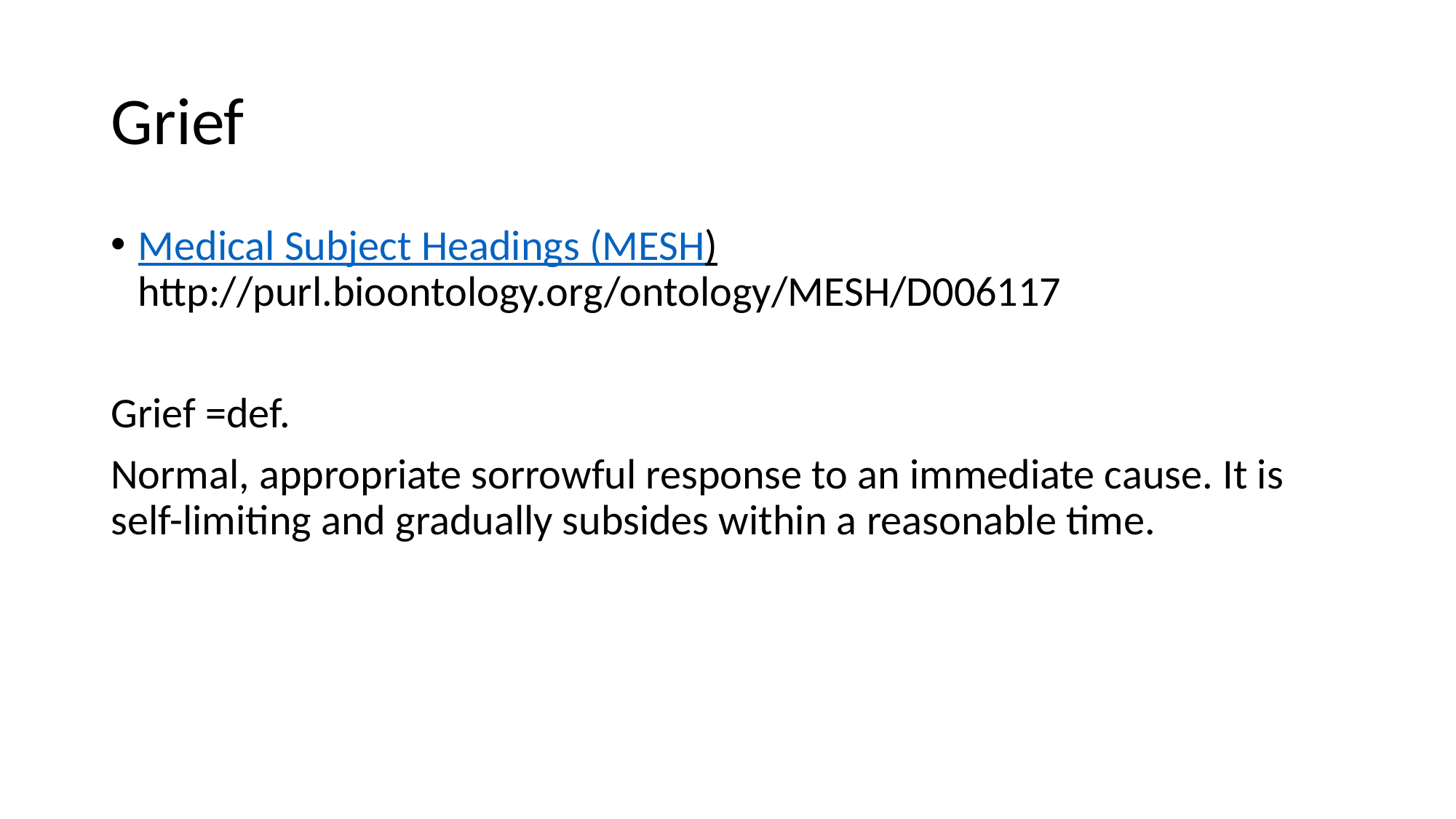

# Grief
Medical Subject Headings (MESH) http://purl.bioontology.org/ontology/MESH/D006117

Grief =def.
Normal, appropriate sorrowful response to an immediate cause. It is self-limiting and gradually subsides within a reasonable time.